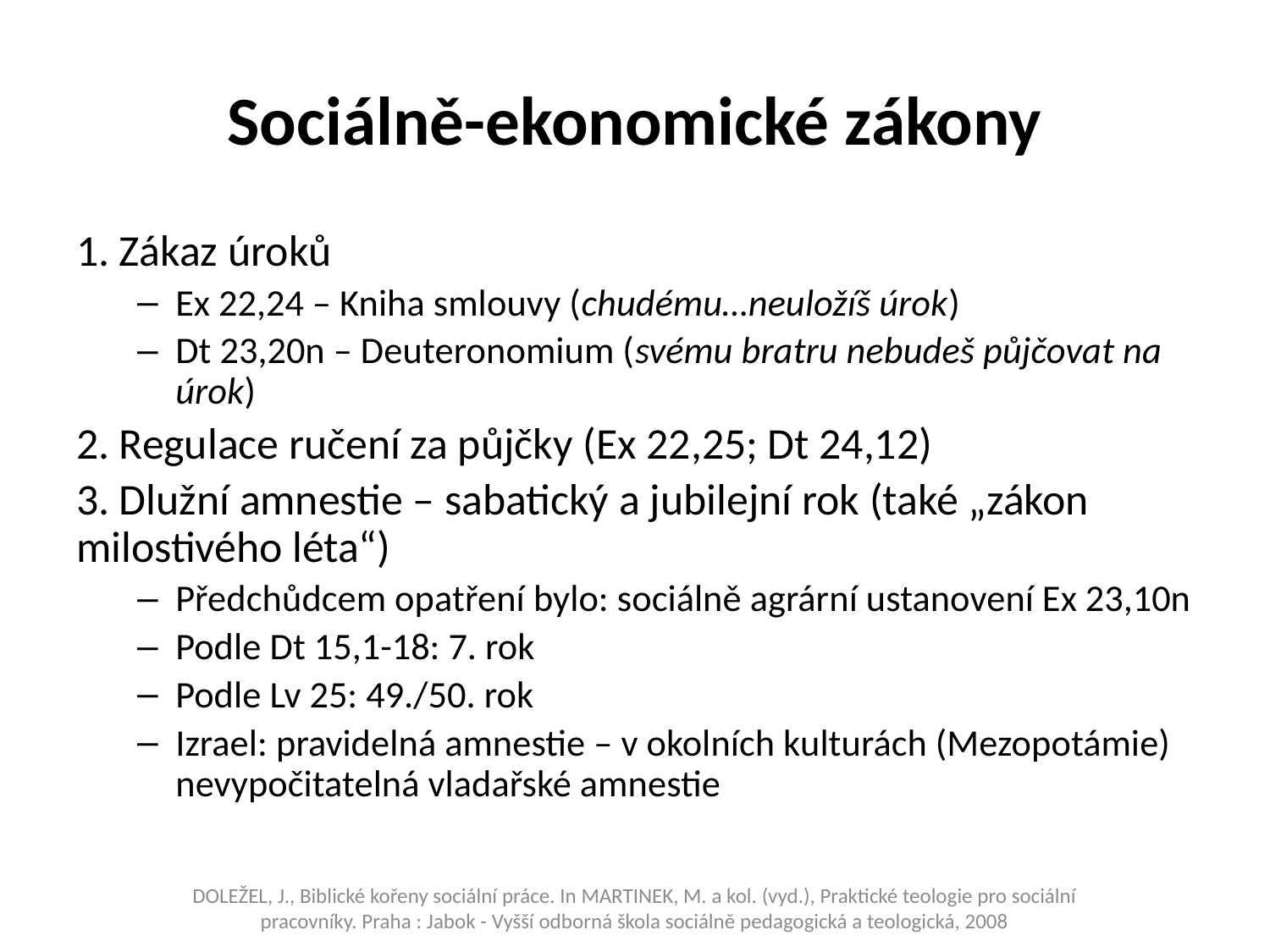

# Sociálně-ekonomické zákony
1. Zákaz úroků
Ex 22,24 – Kniha smlouvy (chudému…neuložíš úrok)
Dt 23,20n – Deuteronomium (svému bratru nebudeš půjčovat na úrok)
2. Regulace ručení za půjčky (Ex 22,25; Dt 24,12)
3. Dlužní amnestie – sabatický a jubilejní rok (také „zákon milostivého léta“)
Předchůdcem opatření bylo: sociálně agrární ustanovení Ex 23,10n
Podle Dt 15,1-18: 7. rok
Podle Lv 25: 49./50. rok
Izrael: pravidelná amnestie – v okolních kulturách (Mezopotámie) nevypočitatelná vladařské amnestie

Doležel, J., Biblické kořeny sociální práce. In MARTINEK, M. a kol. (vyd.), Praktické teologie pro sociální pracovníky. Praha : Jabok - Vyšší odborná škola sociálně pedagogická a teologická, 2008